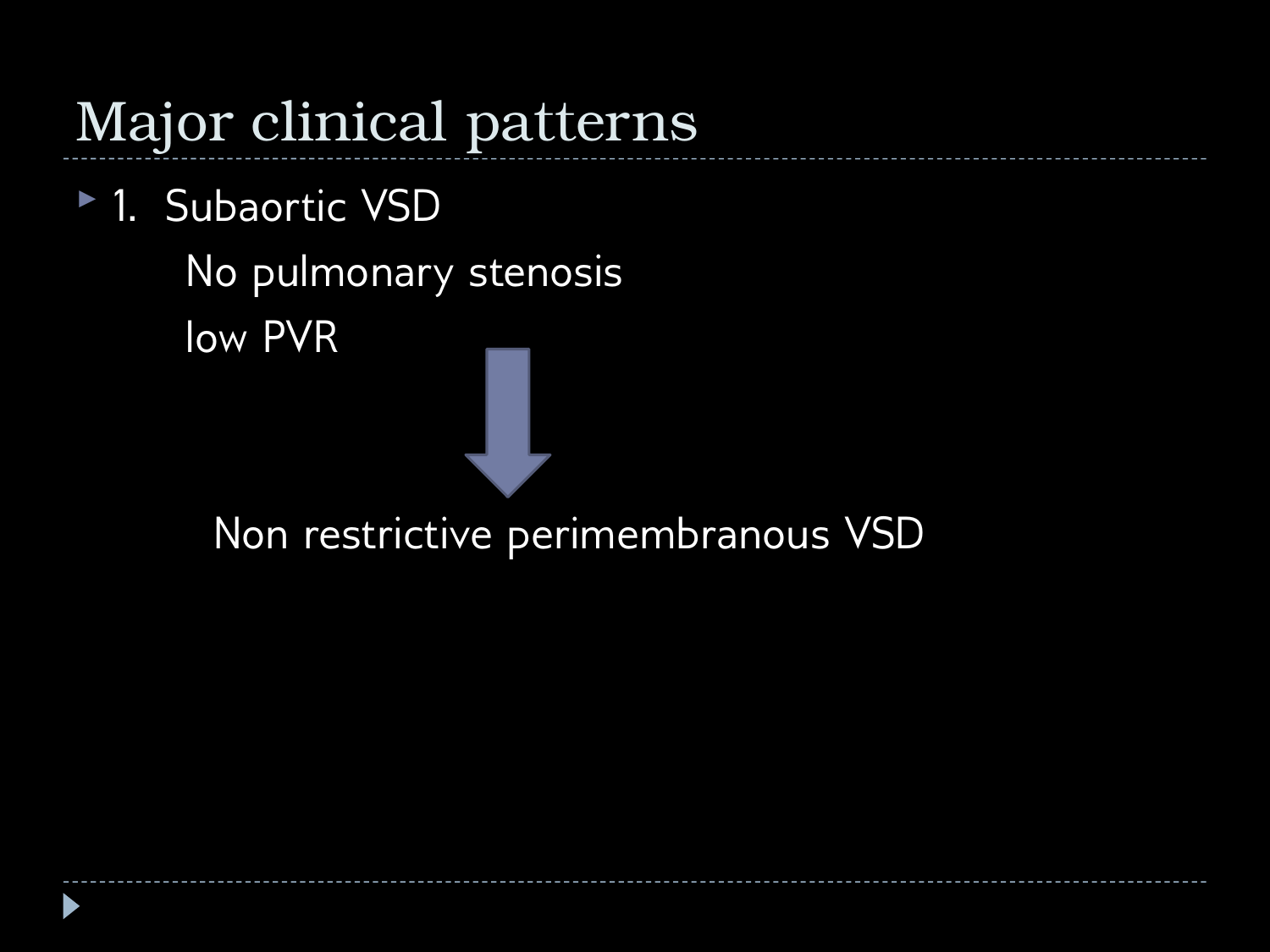

# Major clinical patterns
1.  Subaortic VSD
        No pulmonary stenosis
        low PVR

          Non restrictive perimembranous VSD